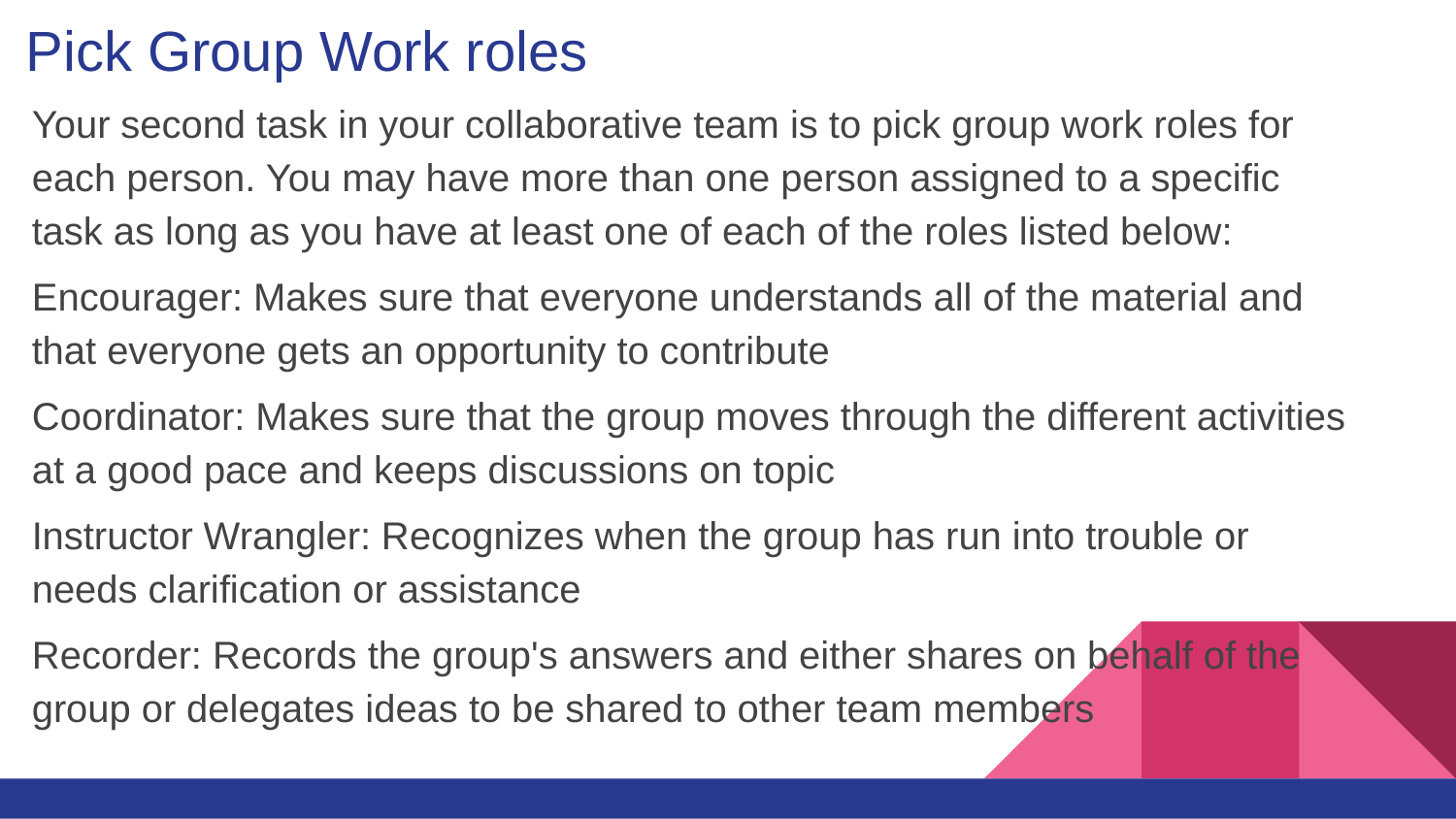

# Pick Group Work roles
Your second task in your collaborative team is to pick group work roles for each person. You may have more than one person assigned to a specific task as long as you have at least one of each of the roles listed below:
Encourager: Makes sure that everyone understands all of the material and that everyone gets an opportunity to contribute
Coordinator: Makes sure that the group moves through the different activities at a good pace and keeps discussions on topic
Instructor Wrangler: Recognizes when the group has run into trouble or needs clarification or assistance
Recorder: Records the group's answers and either shares on behalf of the group or delegates ideas to be shared to other team members